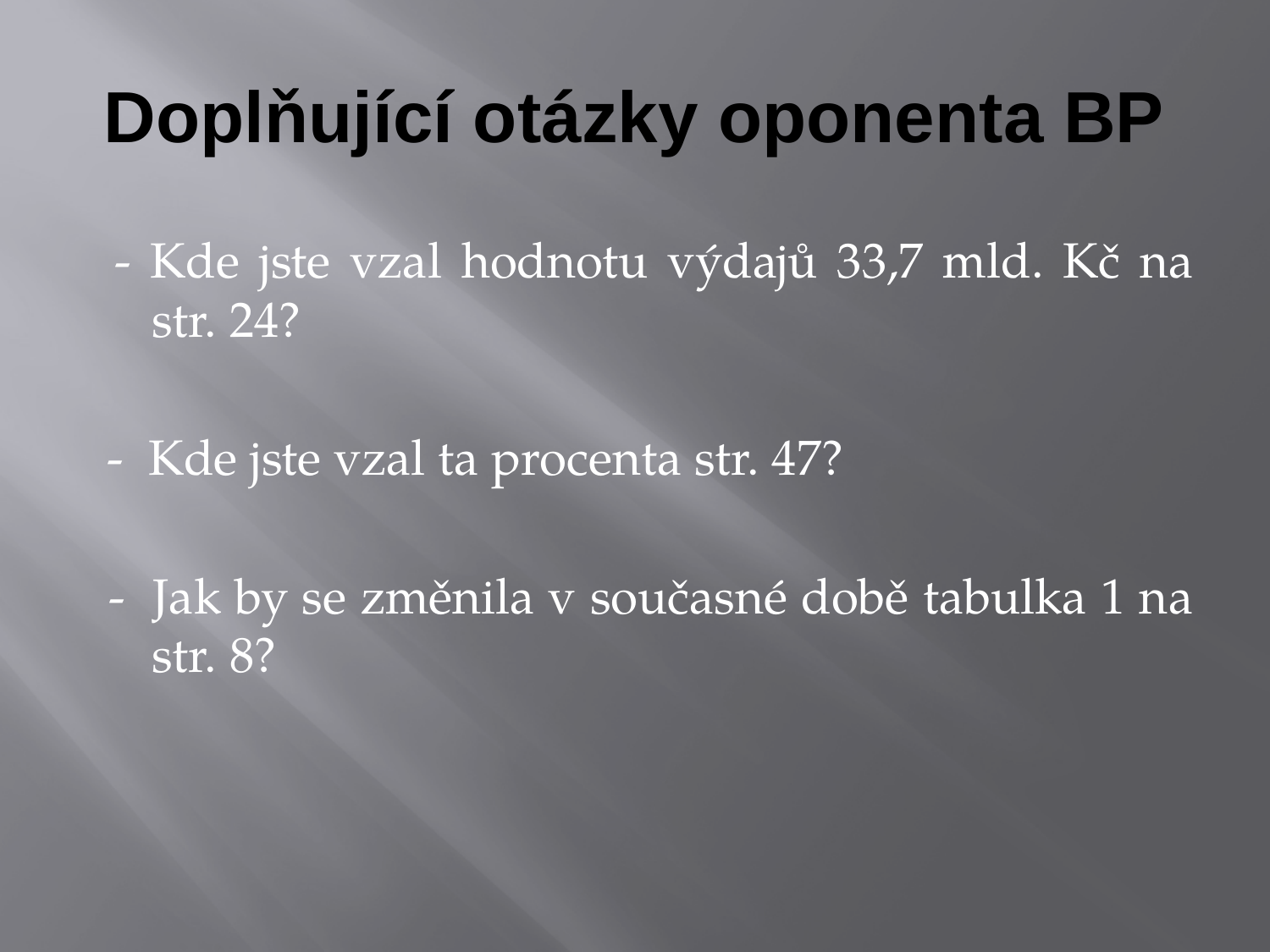

# Doplňující otázky oponenta BP
 - Kde jste vzal hodnotu výdajů 33,7 mld. Kč na str. 24?

 -  Kde jste vzal ta procenta str. 47?

 -  Jak by se změnila v současné době tabulka 1 na str. 8?